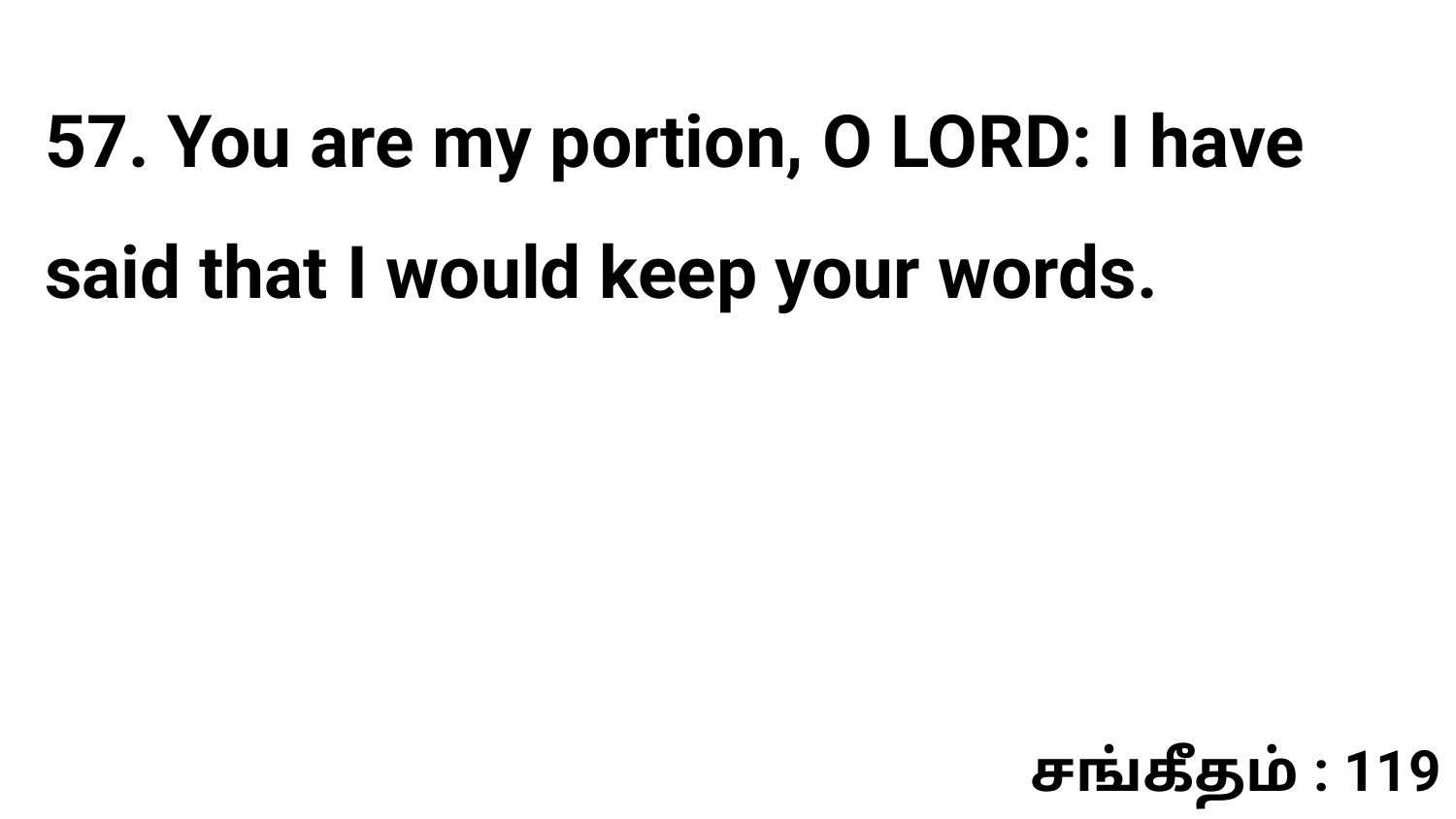

57. You are my portion, O LORD: I have said that I would keep your words.
சங்கீதம் : 119